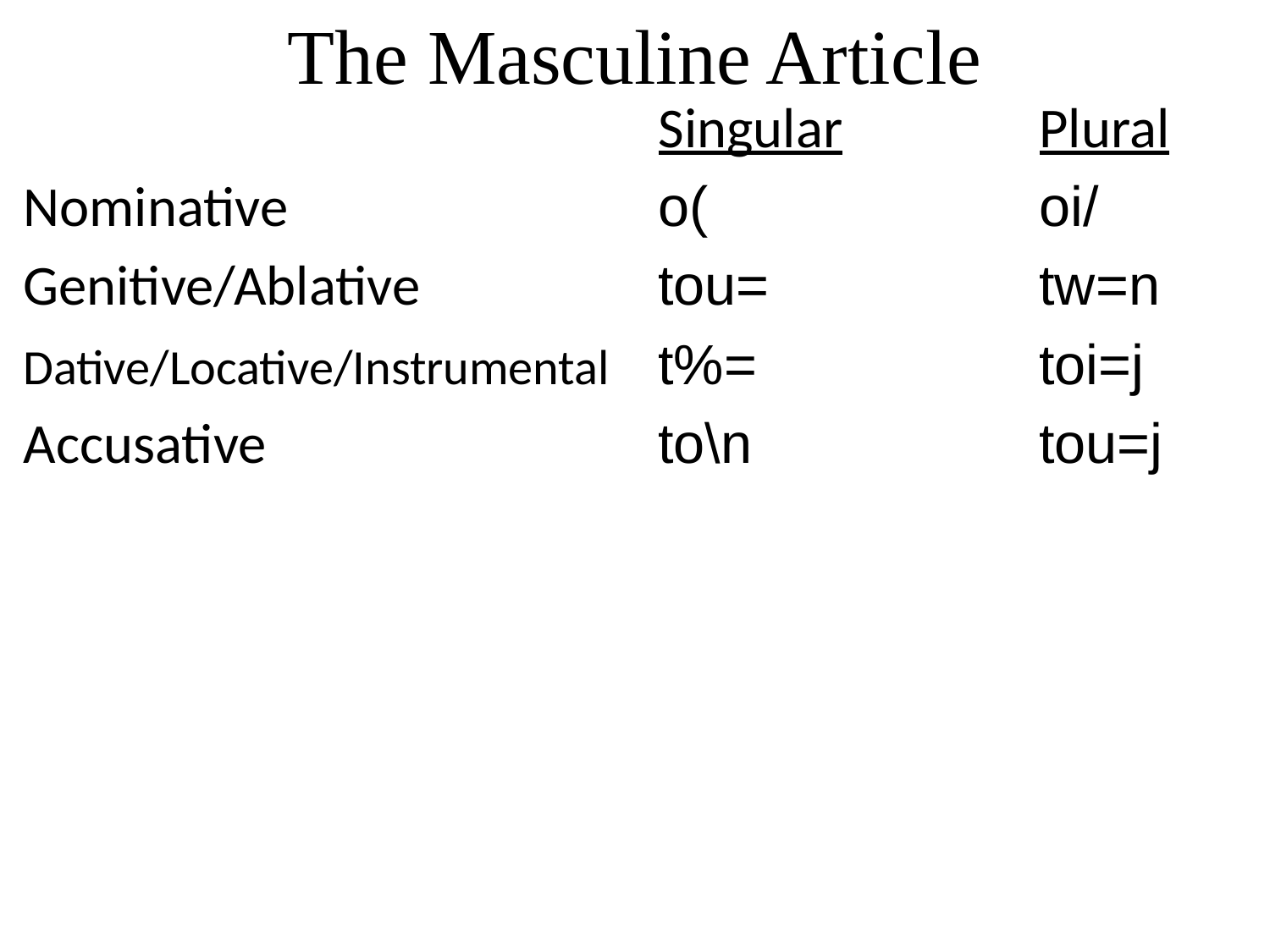

# The Masculine Article
					Singular		Plural
Nominative			o(			oi/
Genitive/Ablative		tou=			tw=n
Dative/Locative/Instrumental	t%=			toi=j
Accusative				to\n			tou=j